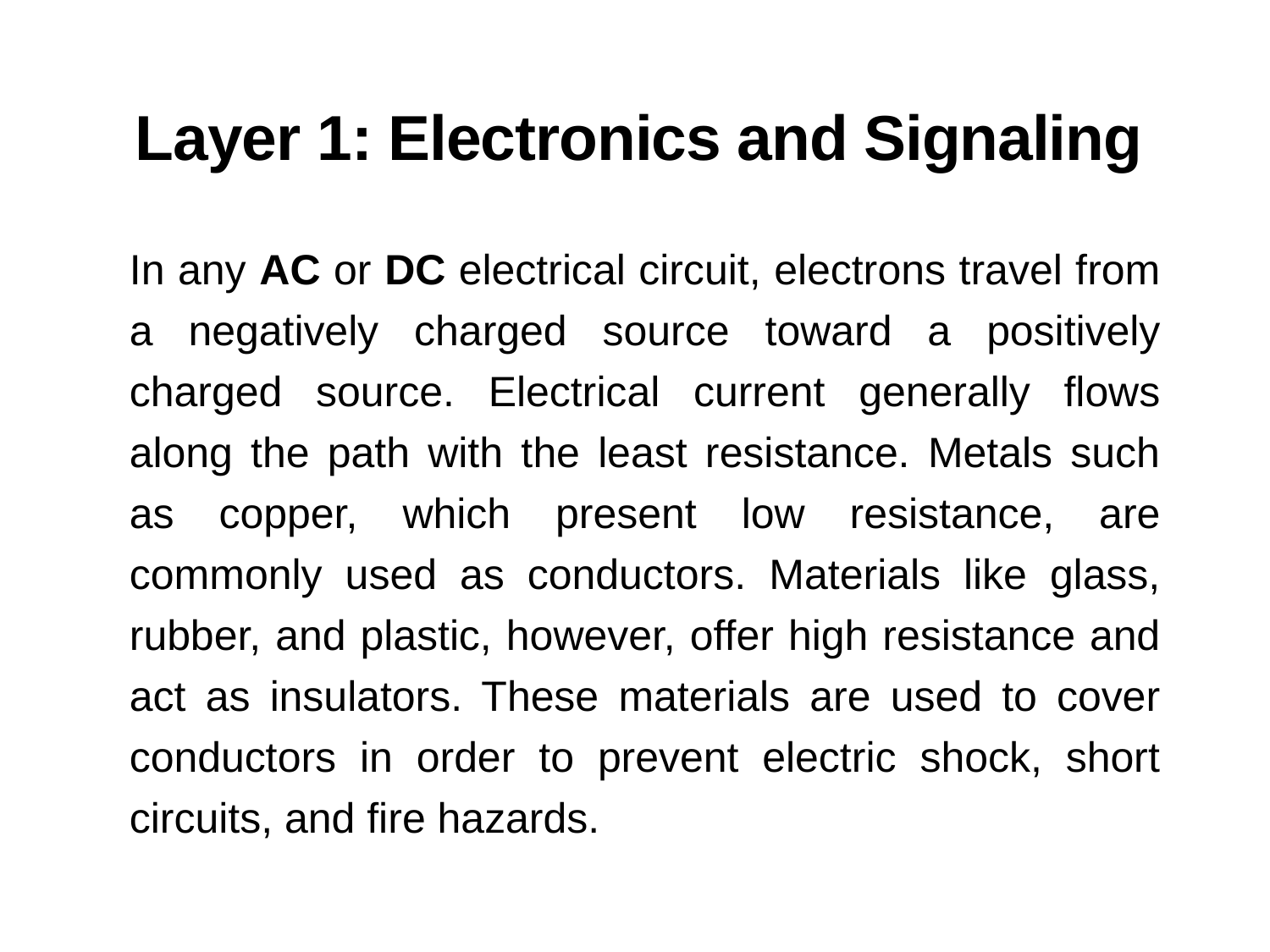

# Layer 1: Electronics and Signaling
In any AC or DC electrical circuit, electrons travel from a negatively charged source toward a positively charged source. Electrical current generally flows along the path with the least resistance. Metals such as copper, which present low resistance, are commonly used as conductors. Materials like glass, rubber, and plastic, however, offer high resistance and act as insulators. These materials are used to cover conductors in order to prevent electric shock, short circuits, and fire hazards.